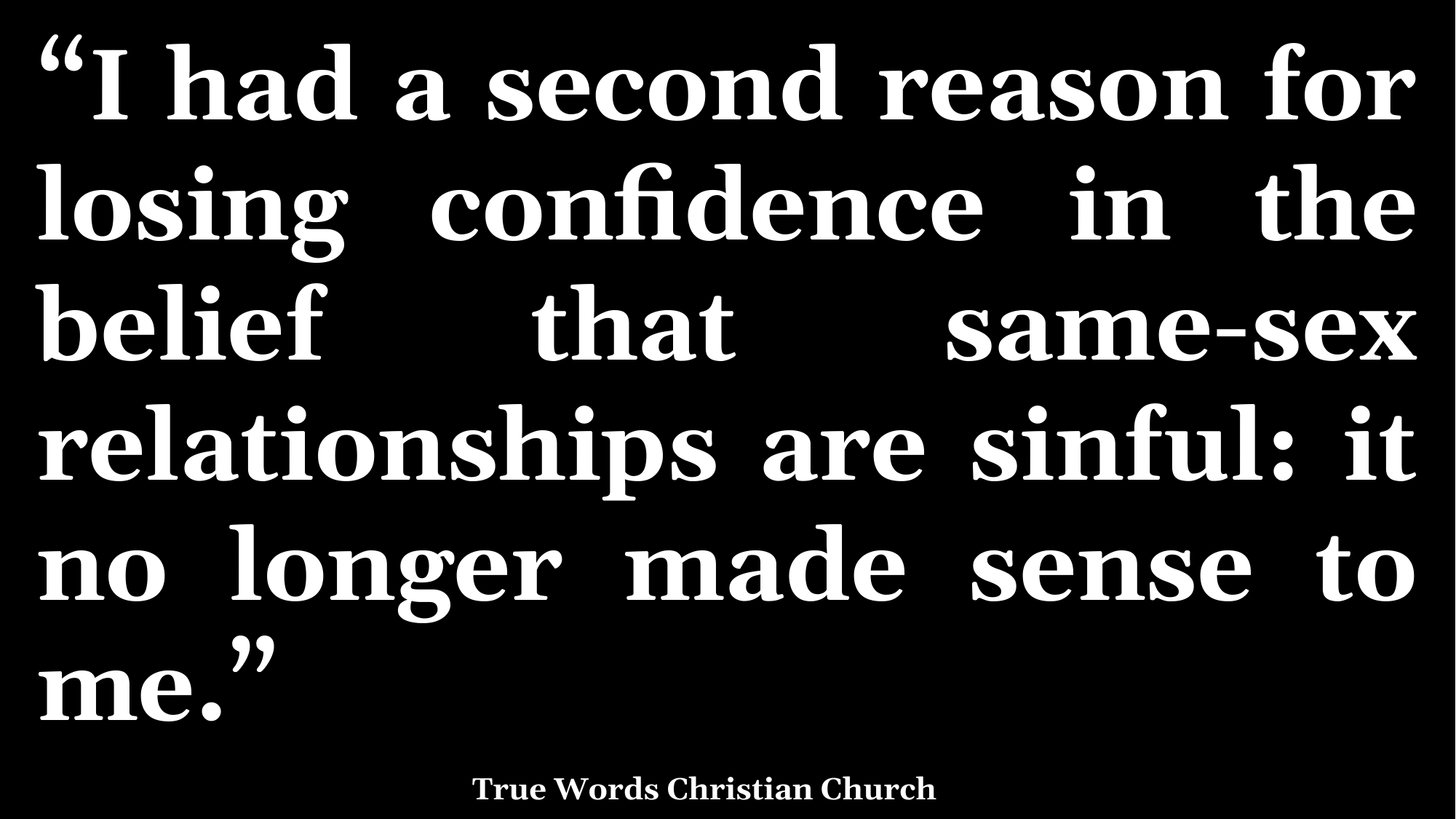

“I had a second reason for losing confidence in the belief that same-sex relationships are sinful: it no longer made sense to me.”
True Words Christian Church